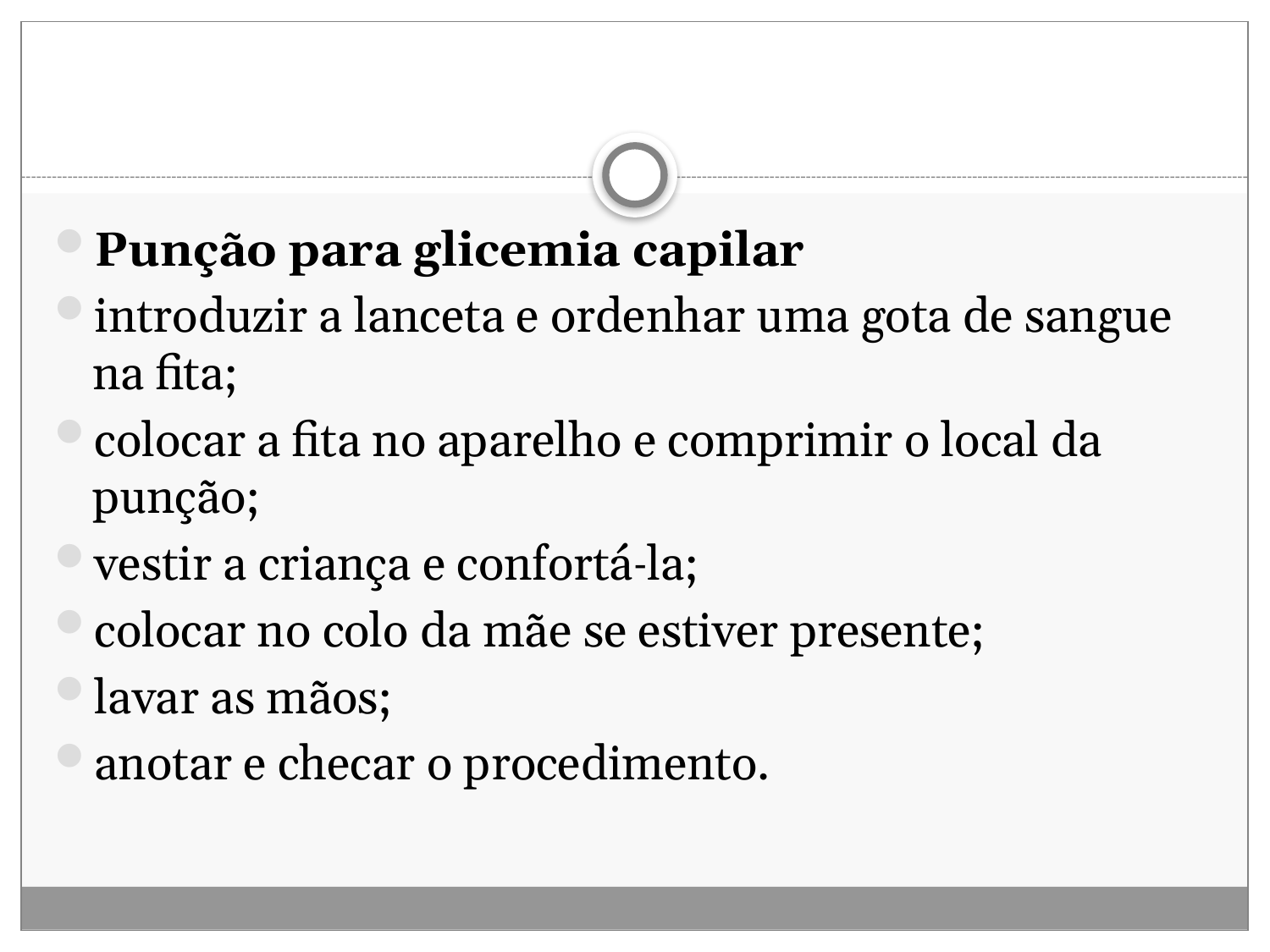

#
Punção para glicemia capilar
introduzir a lanceta e ordenhar uma gota de sangue na fita;
colocar a fita no aparelho e comprimir o local da punção;
vestir a criança e confortá‐la;
colocar no colo da mãe se estiver presente;
lavar as mãos;
anotar e checar o procedimento.